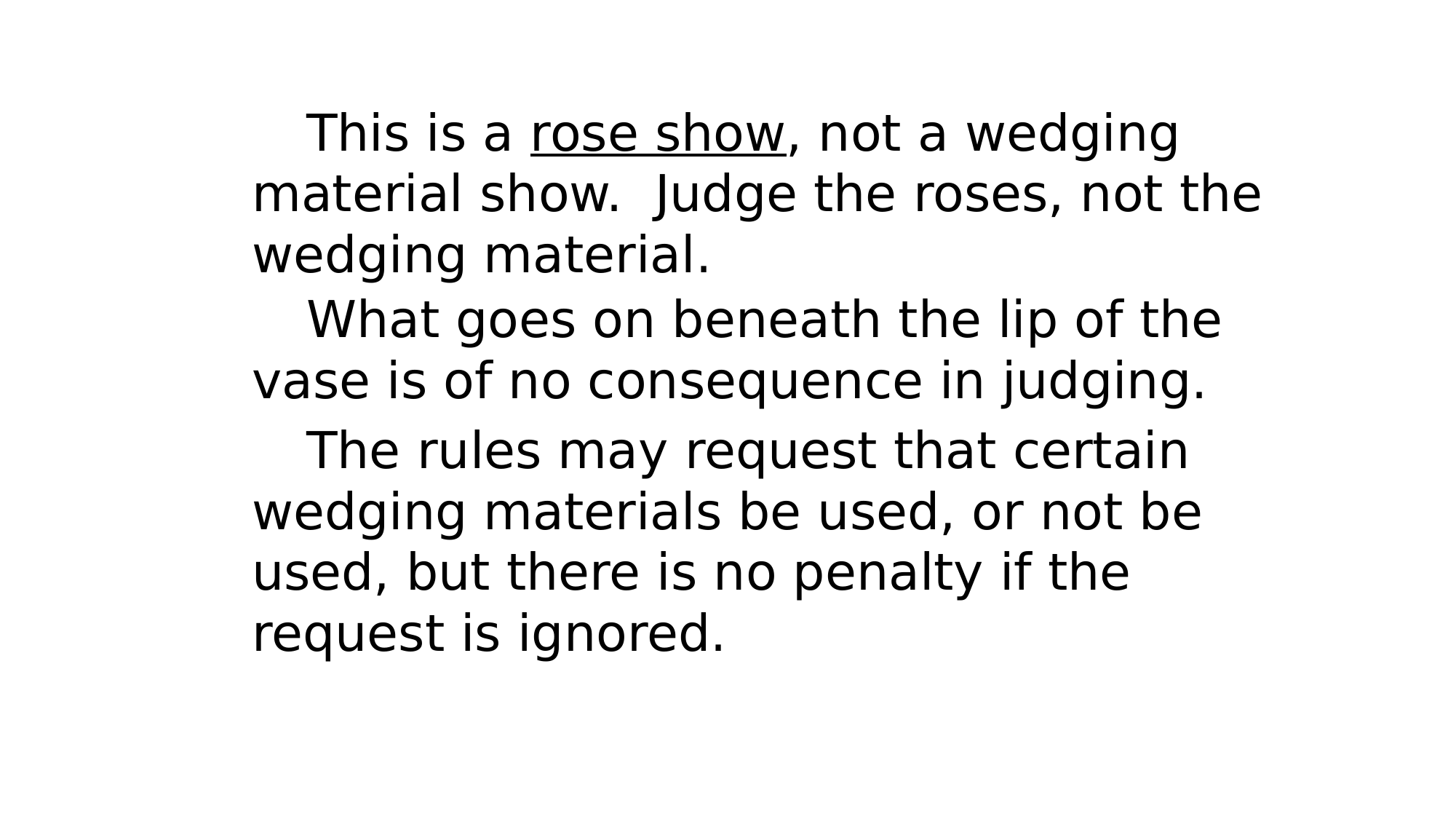

This is a rose show, not a wedging material show.  Judge the roses, not the wedging material.
What goes on beneath the lip of the vase is of no consequence in judging.
The rules may request that certain wedging materials be used, or not be used, but there is no penalty if the request is ignored.